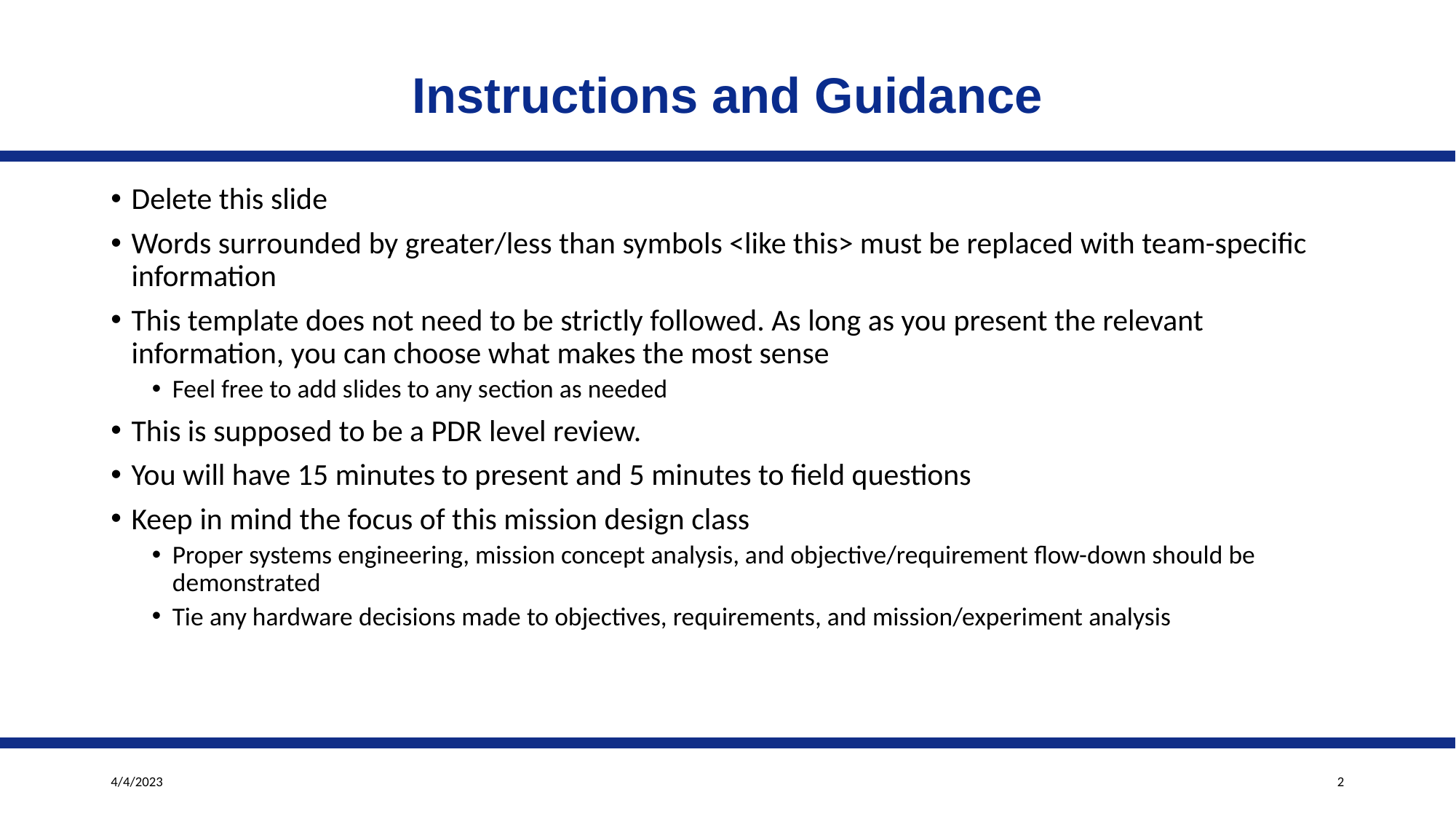

# Instructions and Guidance
Delete this slide
Words surrounded by greater/less than symbols <like this> must be replaced with team-specific information
This template does not need to be strictly followed. As long as you present the relevant information, you can choose what makes the most sense
Feel free to add slides to any section as needed
This is supposed to be a PDR level review.
You will have 15 minutes to present and 5 minutes to field questions
Keep in mind the focus of this mission design class
Proper systems engineering, mission concept analysis, and objective/requirement flow-down should be demonstrated
Tie any hardware decisions made to objectives, requirements, and mission/experiment analysis

4/4/2023
2